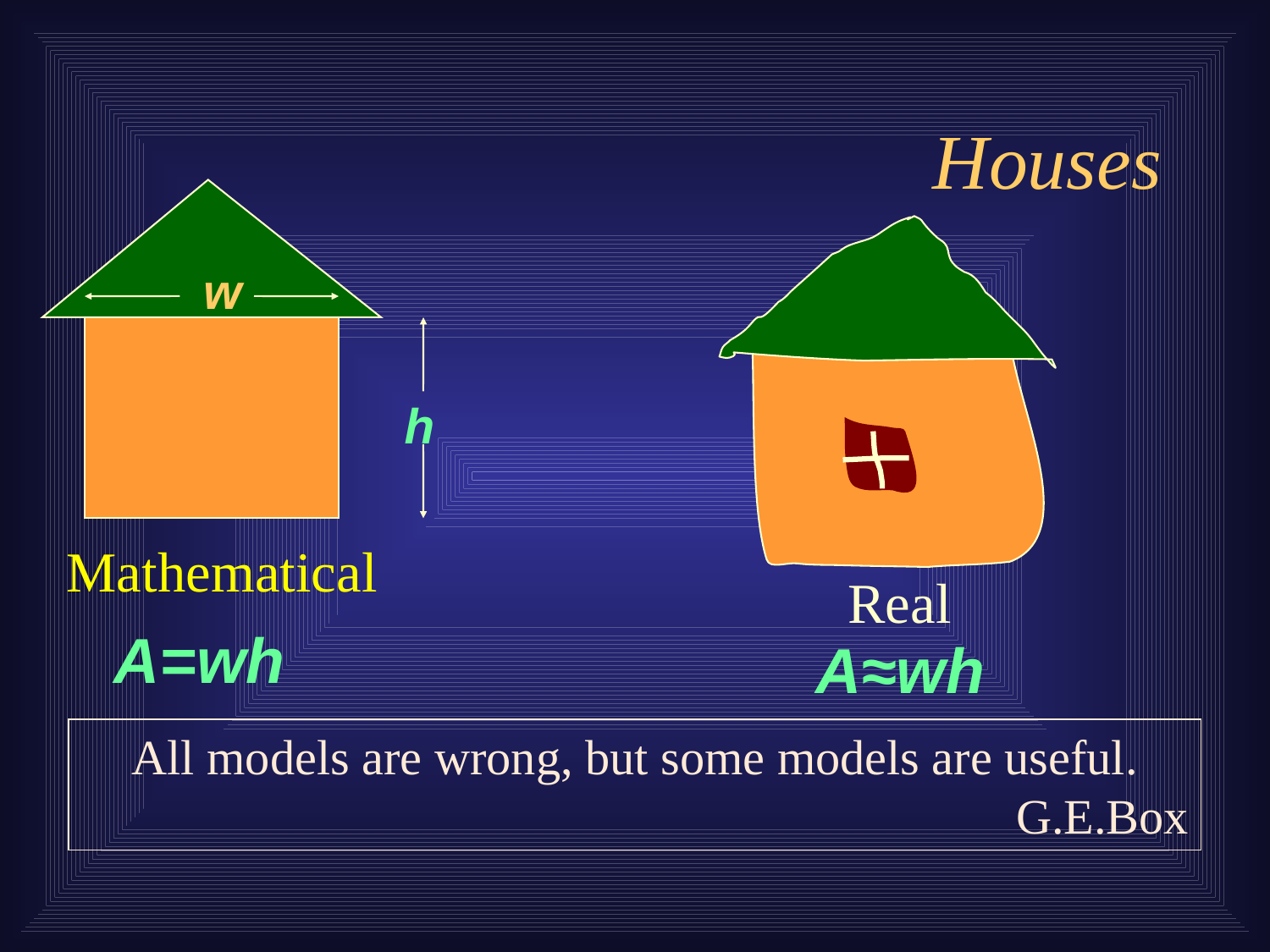

# Houses

w

h

A=wh
Mathematical
Real
A≈wh
All models are wrong, but some models are useful.
G.E.Box